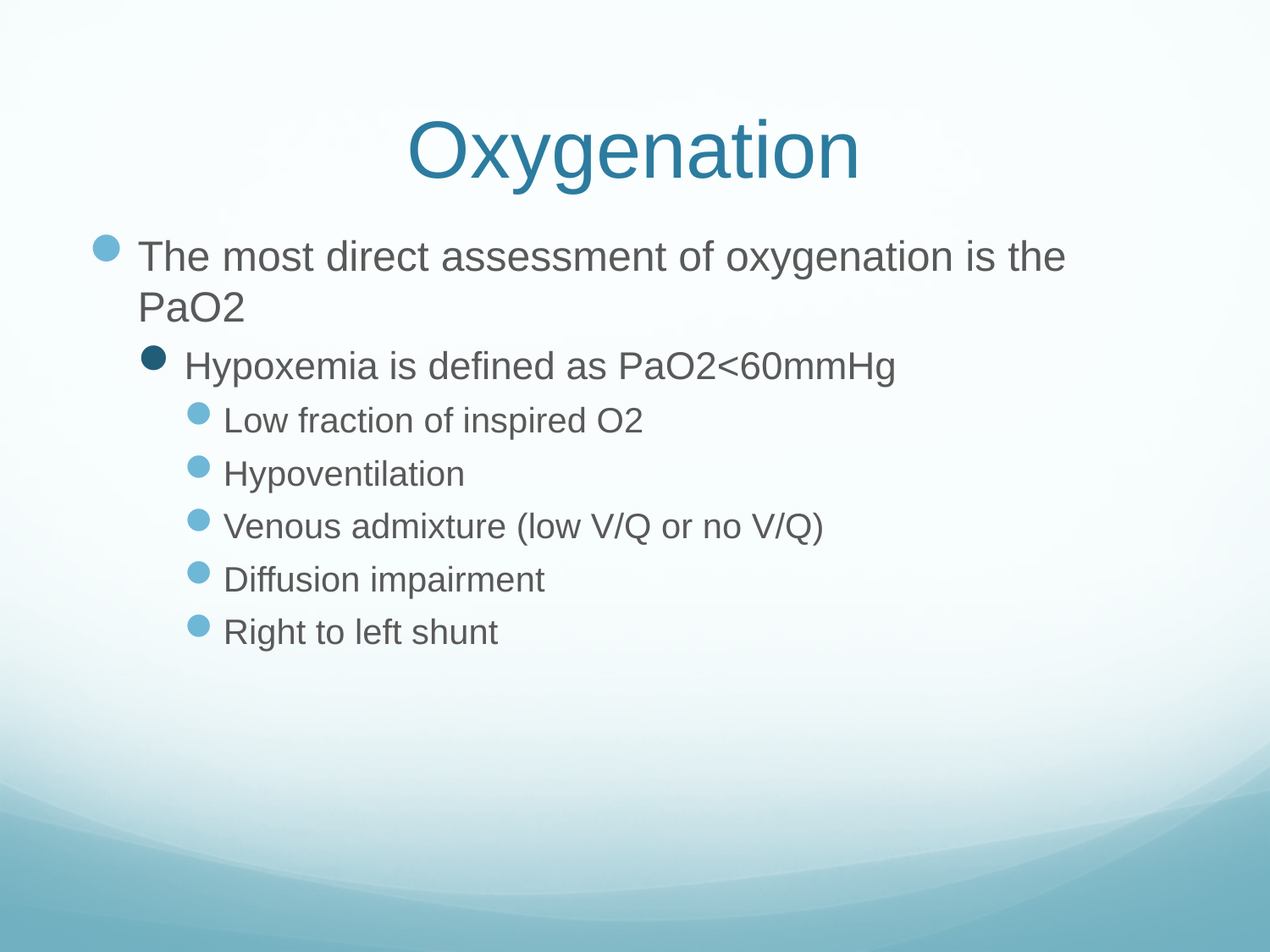

# Oxygenation
The most direct assessment of oxygenation is the PaO2
Hypoxemia is defined as PaO2<60mmHg
Low fraction of inspired O2
Hypoventilation
Venous admixture (low V/Q or no V/Q)
Diffusion impairment
Right to left shunt